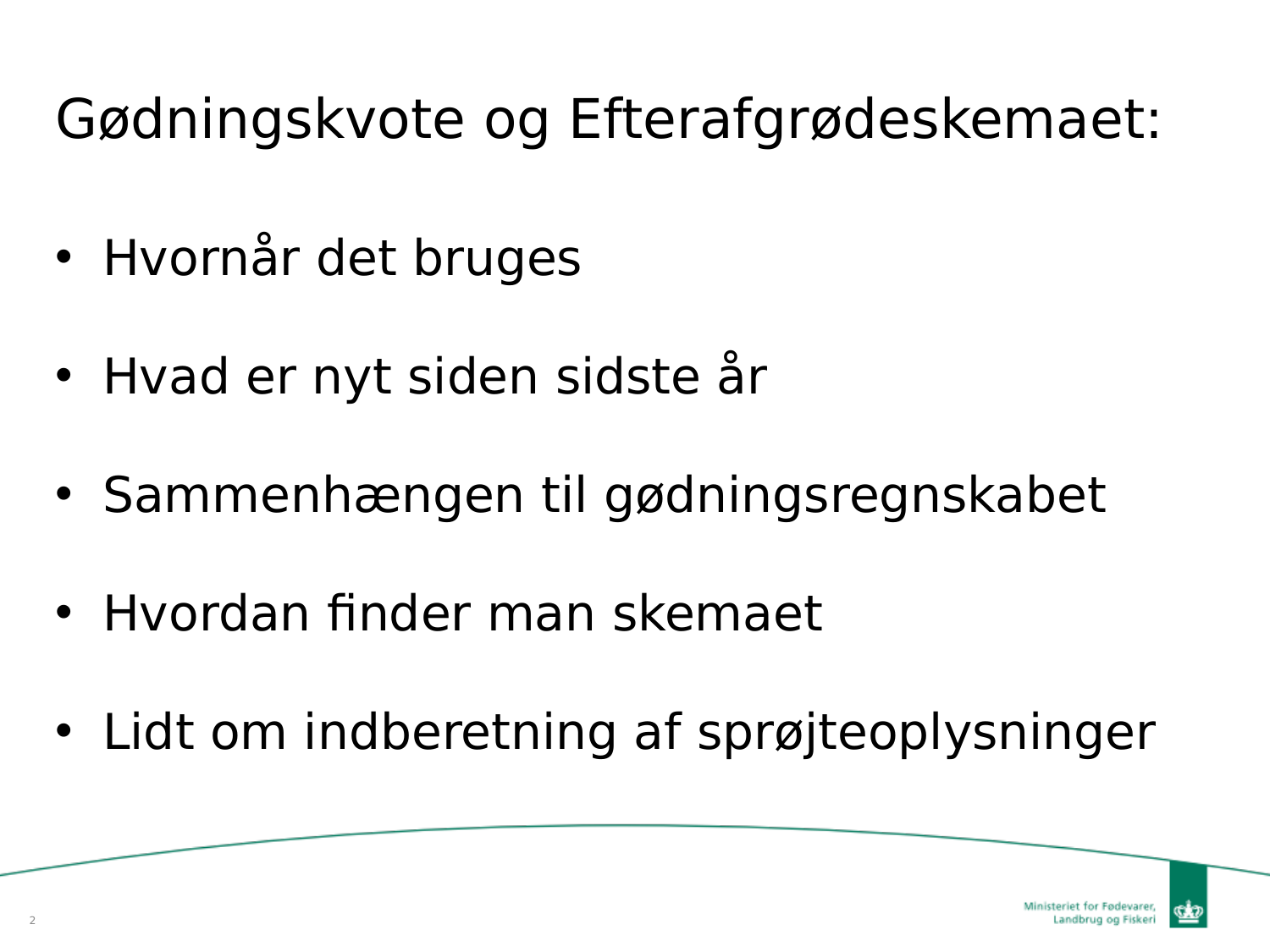

# Gødningskvote og Efterafgrødeskemaet:
Hvornår det bruges
Hvad er nyt siden sidste år
Sammenhængen til gødningsregnskabet

Hvordan finder man skemaet

Lidt om indberetning af sprøjteoplysninger
2